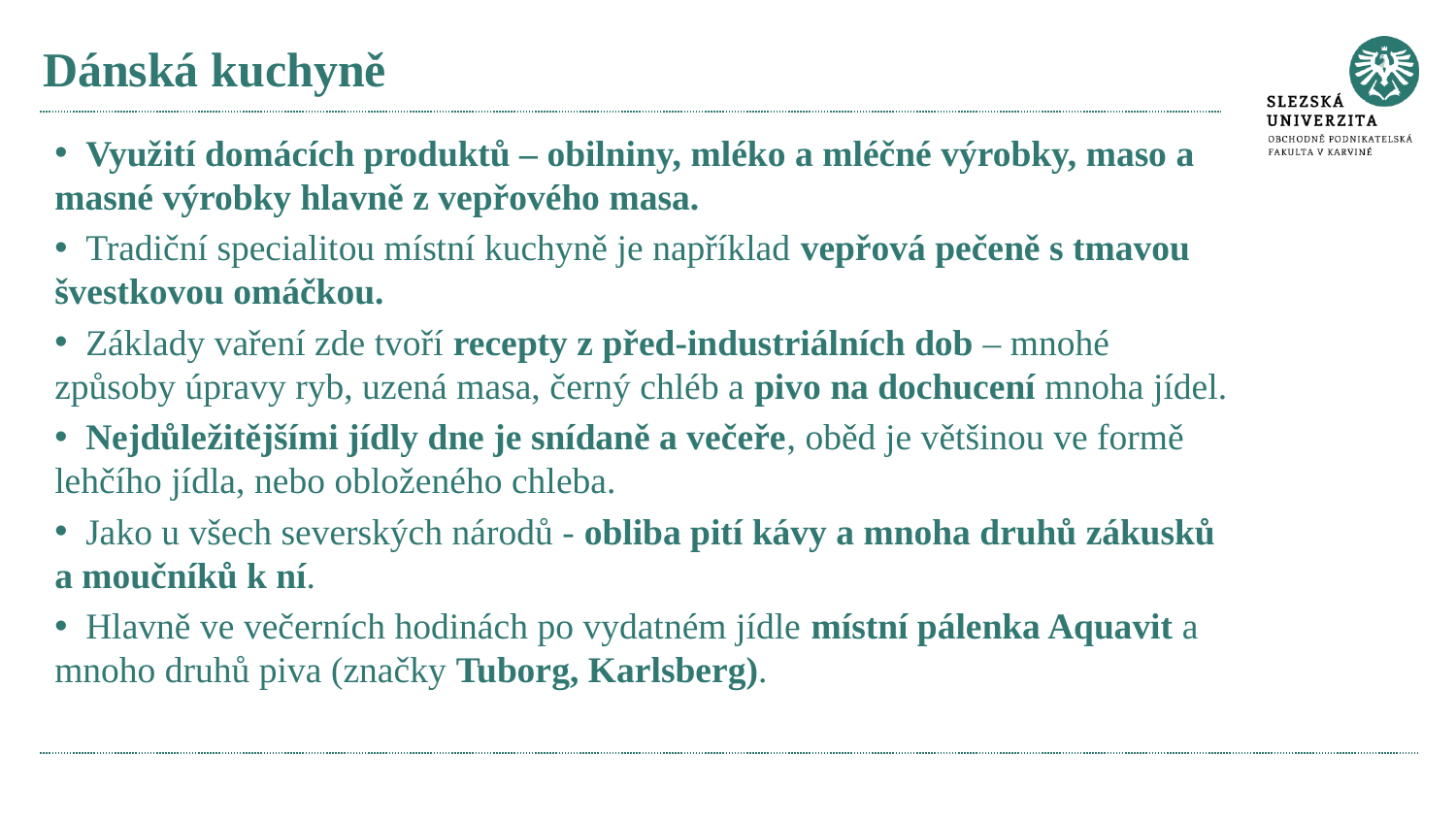

# Dánská kuchyně
  Využití domácích produktů – obilniny, mléko a mléčné výrobky, maso a masné výrobky hlavně z vepřového masa.
  Tradiční specialitou místní kuchyně je například vepřová pečeně s tmavou švestkovou omáčkou.
  Základy vaření zde tvoří recepty z před-industriálních dob – mnohé způsoby úpravy ryb, uzená masa, černý chléb a pivo na dochucení mnoha jídel.
  Nejdůležitějšími jídly dne je snídaně a večeře, oběd je většinou ve formě lehčího jídla, nebo obloženého chleba.
  Jako u všech severských národů - obliba pití kávy a mnoha druhů zákusků a moučníků k ní.
  Hlavně ve večerních hodinách po vydatném jídle místní pálenka Aquavit a mnoho druhů piva (značky Tuborg, Karlsberg).